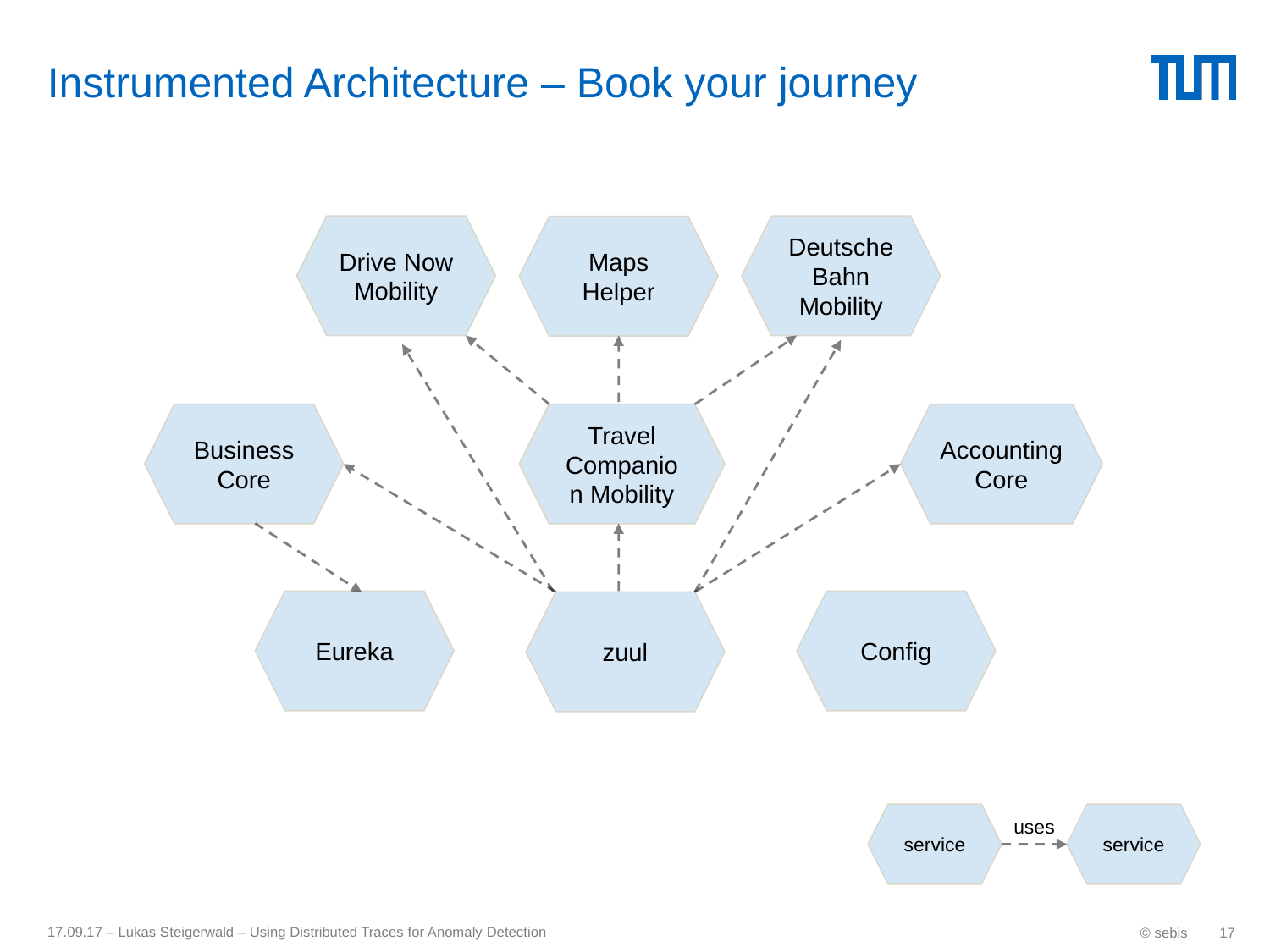

# Instrumented Architecture – Book your journey
Drive Now Mobility
Deutsche Bahn Mobility
Maps Helper
Accounting Core
Business Core
Travel Companion Mobility
Config
Eureka
zuul
service
service
uses
17.09.17 – Lukas Steigerwald – Using Distributed Traces for Anomaly Detection
© sebis
17